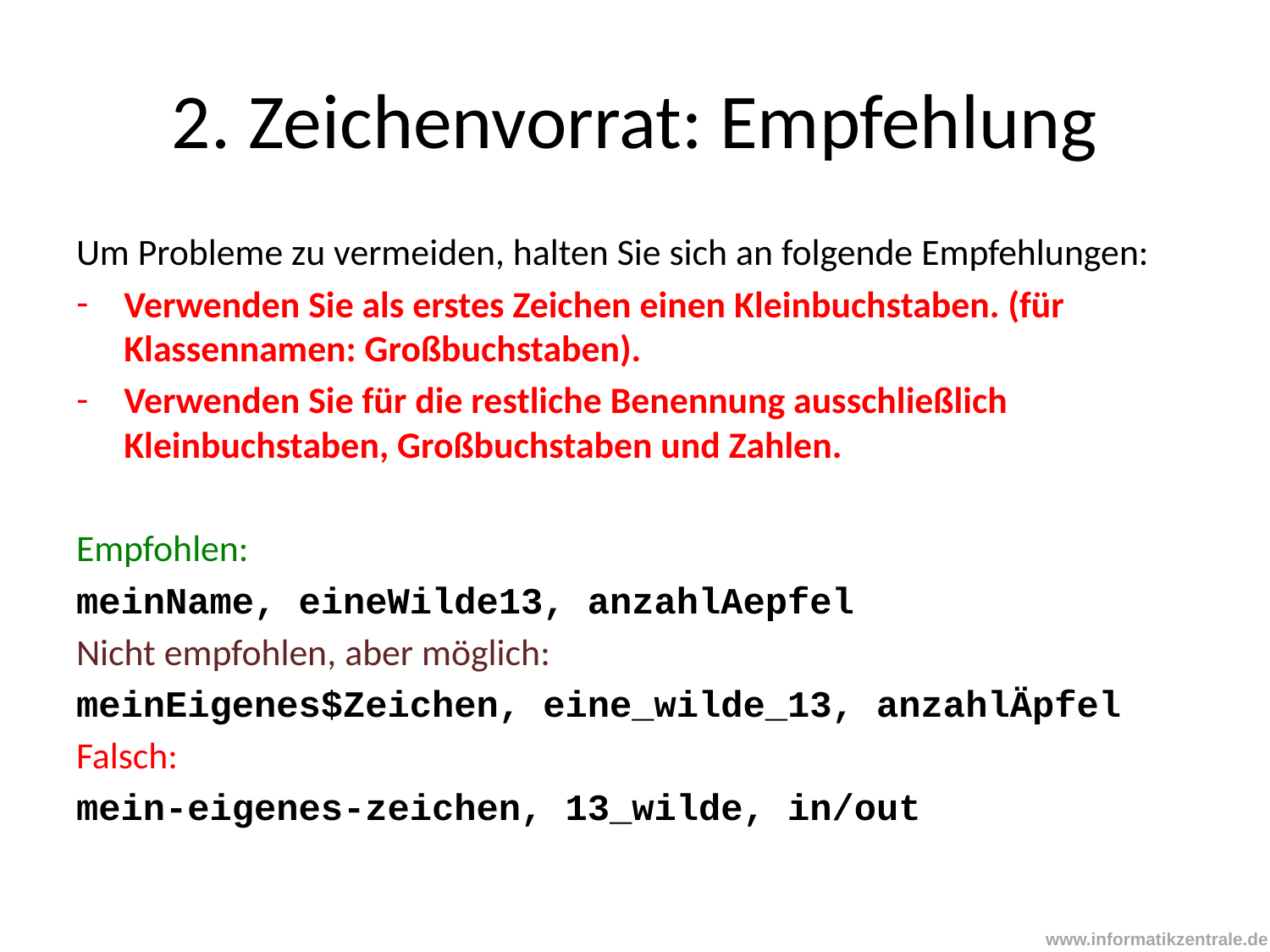

# 2. Zeichenvorrat: Empfehlung
Um Probleme zu vermeiden, halten Sie sich an folgende Empfehlungen:
Verwenden Sie als erstes Zeichen einen Kleinbuchstaben. (für Klassennamen: Großbuchstaben).
Verwenden Sie für die restliche Benennung ausschließlich Kleinbuchstaben, Großbuchstaben und Zahlen.

Empfohlen:
meinName, eineWilde13, anzahlAepfel
Nicht empfohlen, aber möglich:
meinEigenes$Zeichen, eine_wilde_13, anzahlÄpfel
Falsch:
mein-eigenes-zeichen, 13_wilde, in/out